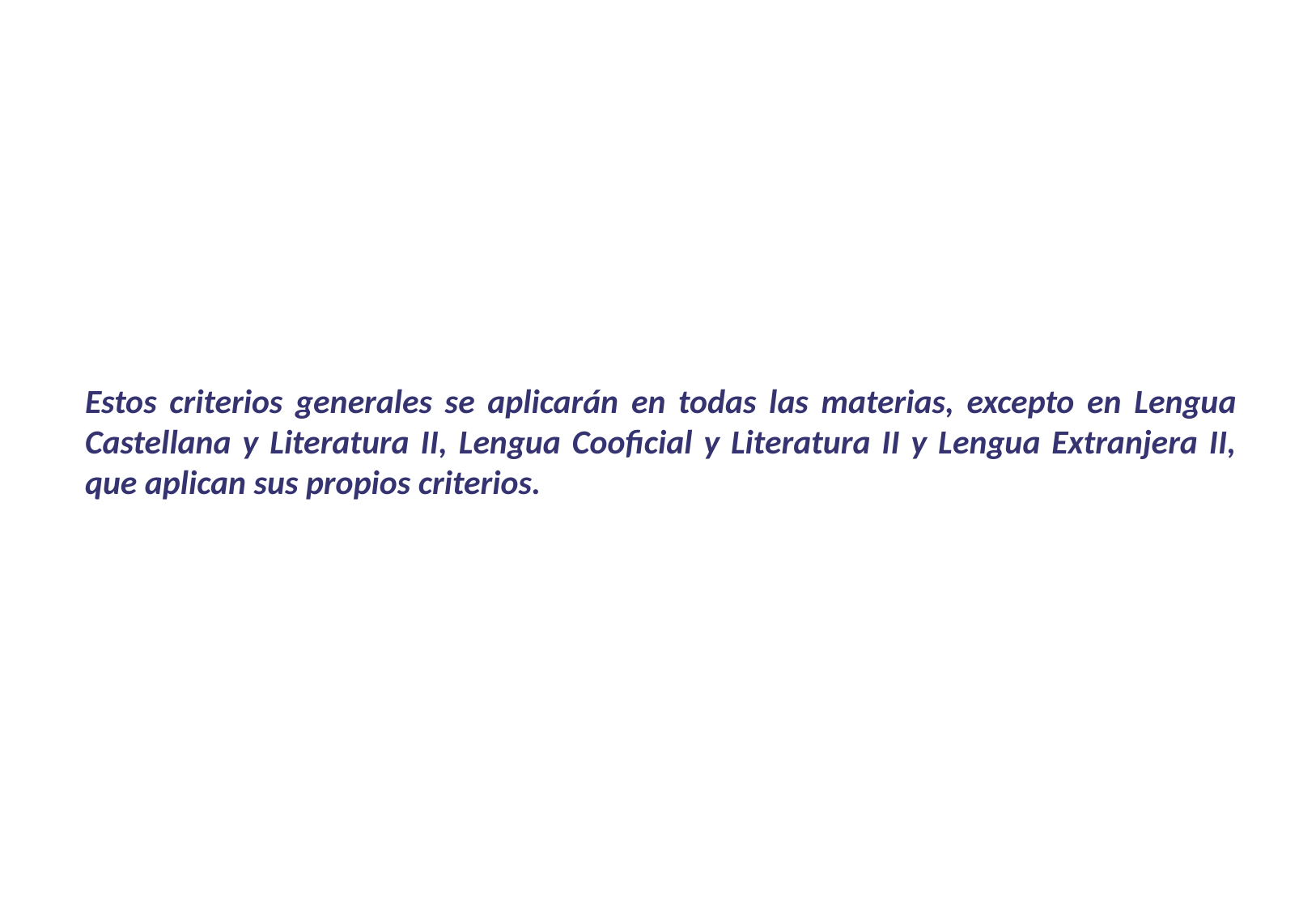

Estos criterios generales se aplicarán en todas las materias, excepto en Lengua Castellana y Literatura II, Lengua Cooficial y Literatura II y Lengua Extranjera II, que aplican sus propios criterios.